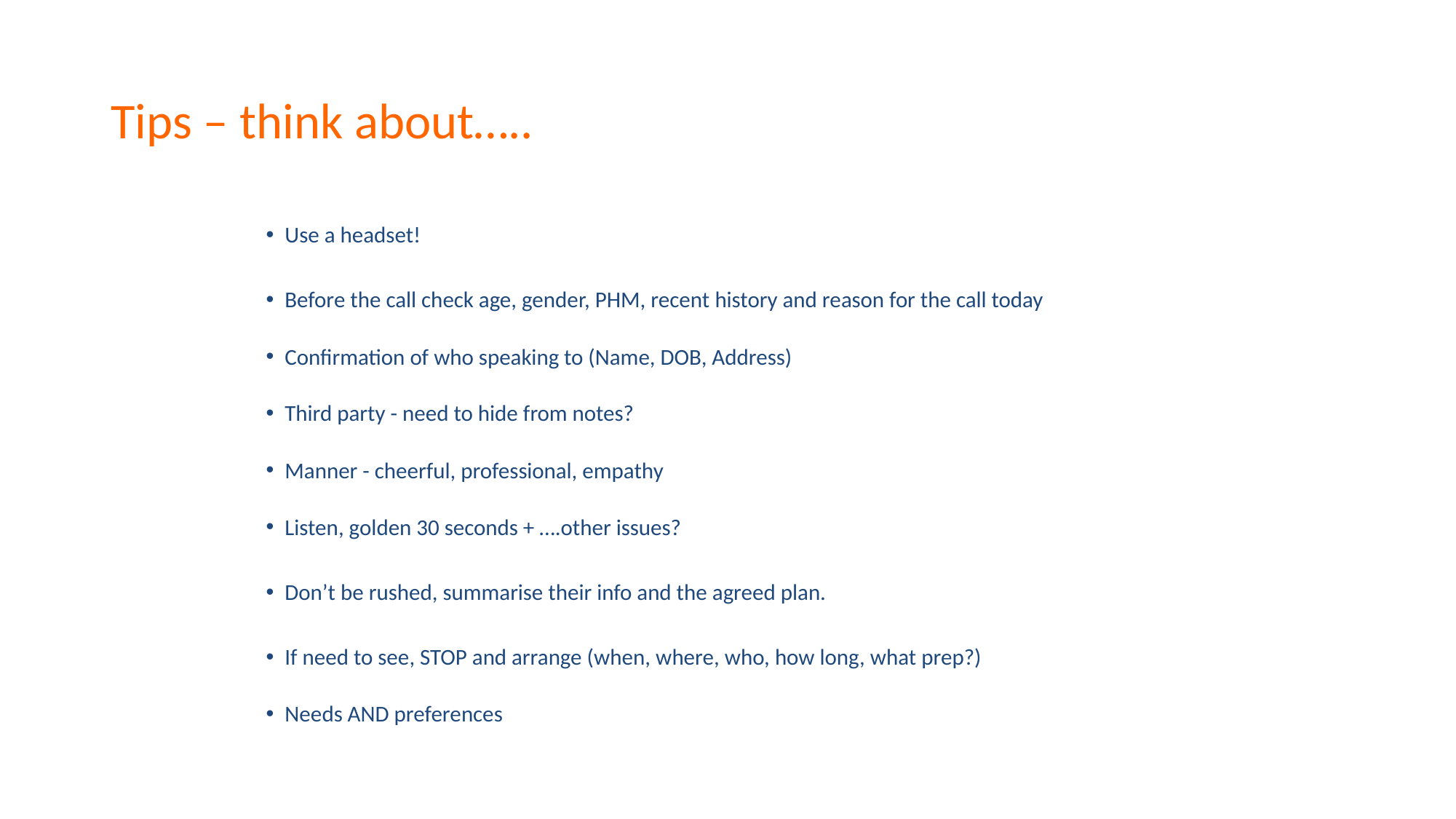

# Tips – think about…..
Use a headset!

Before the call check age, gender, PHM, recent history and reason for the call today
Confirmation of who speaking to (Name, DOB, Address)
Third party - need to hide from notes?
Manner - cheerful, professional, empathy
Listen, golden 30 seconds + ….other issues?

Don’t be rushed, summarise their info and the agreed plan.

If need to see, STOP and arrange (when, where, who, how long, what prep?)
Needs AND preferences

15/07/2020
Dr Steve Laitner